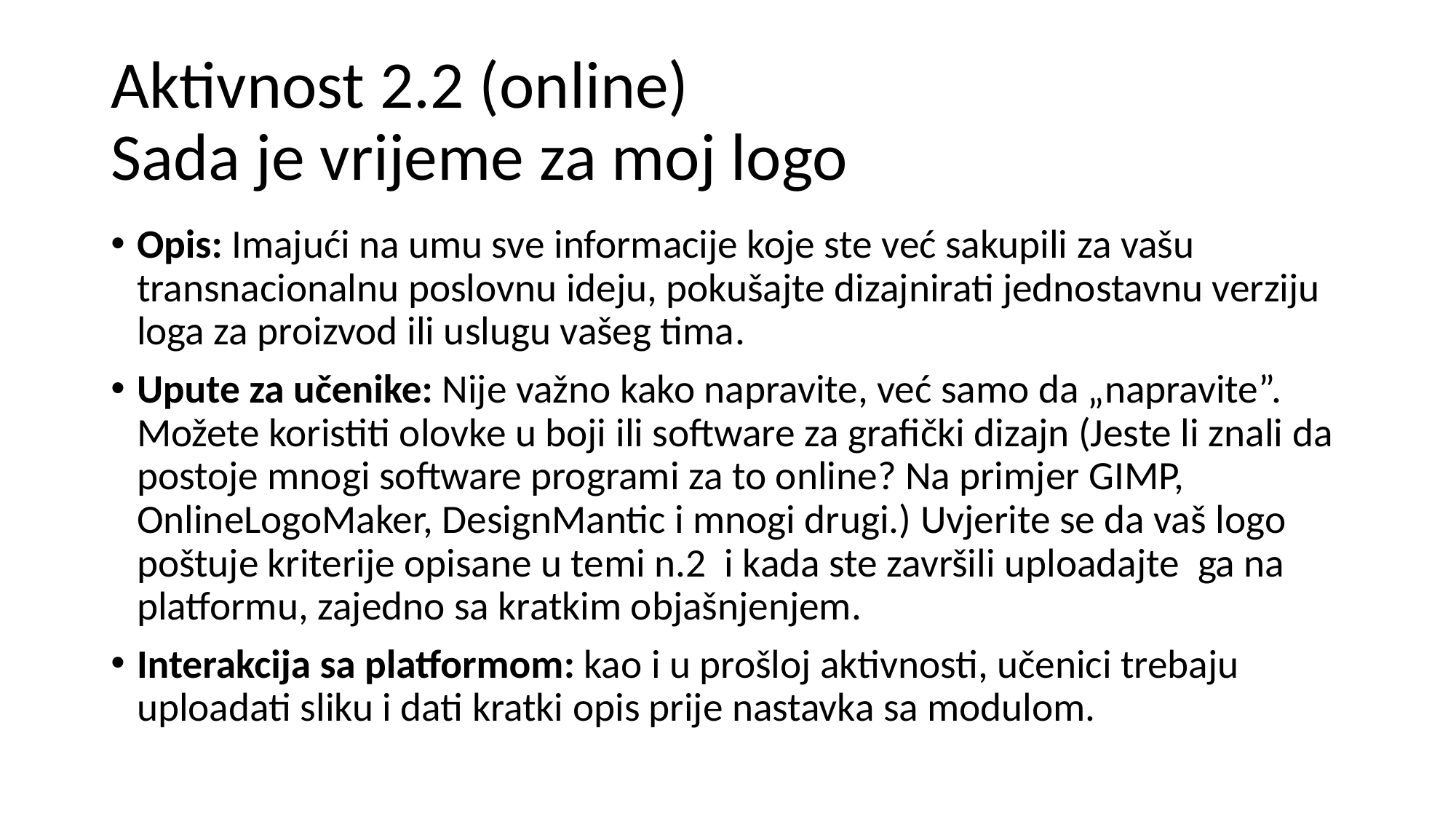

# Aktivnost 2.2 (online) Sada je vrijeme za moj logo
Opis: Imajući na umu sve informacije koje ste već sakupili za vašu transnacionalnu poslovnu ideju, pokušajte dizajnirati jednostavnu verziju loga za proizvod ili uslugu vašeg tima.
Upute za učenike: Nije važno kako napravite, već samo da „napravite”. Možete koristiti olovke u boji ili software za grafički dizajn (Jeste li znali da postoje mnogi software programi za to online? Na primjer GIMP, OnlineLogoMaker, DesignMantic i mnogi drugi.) Uvjerite se da vaš logo poštuje kriterije opisane u temi n.2  i kada ste završili uploadajte  ga na platformu, zajedno sa kratkim objašnjenjem.
Interakcija sa platformom: kao i u prošloj aktivnosti, učenici trebaju uploadati sliku i dati kratki opis prije nastavka sa modulom.